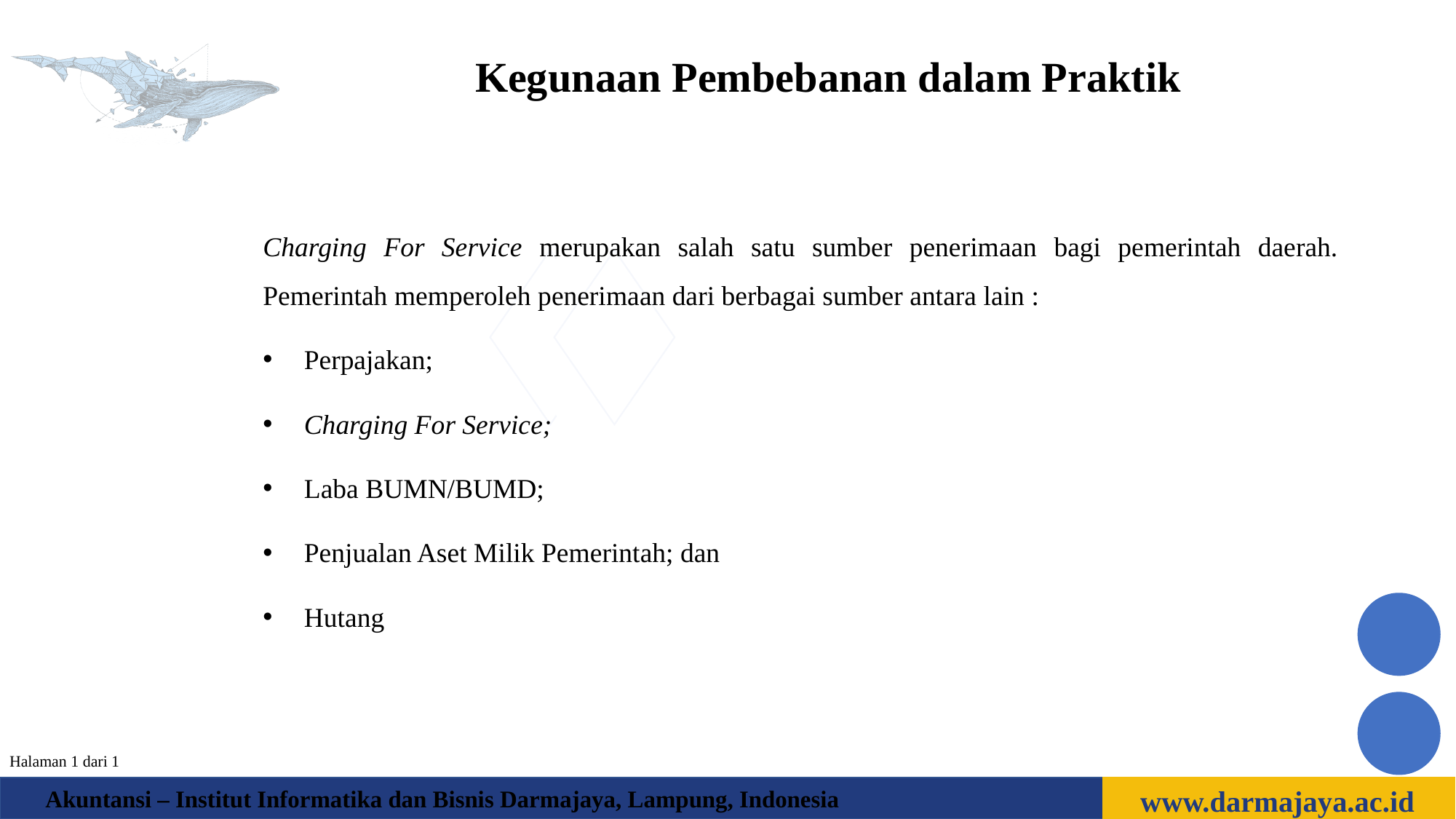

Kegunaan Pembebanan dalam Praktik
Charging For Service merupakan salah satu sumber penerimaan bagi pemerintah daerah. Pemerintah memperoleh penerimaan dari berbagai sumber antara lain :
 Perpajakan;
 Charging For Service;
 Laba BUMN/BUMD;
 Penjualan Aset Milik Pemerintah; dan
 Hutang

Halaman 1 dari 1

www.darmajaya.ac.id
Akuntansi – Institut Informatika dan Bisnis Darmajaya, Lampung, Indonesia